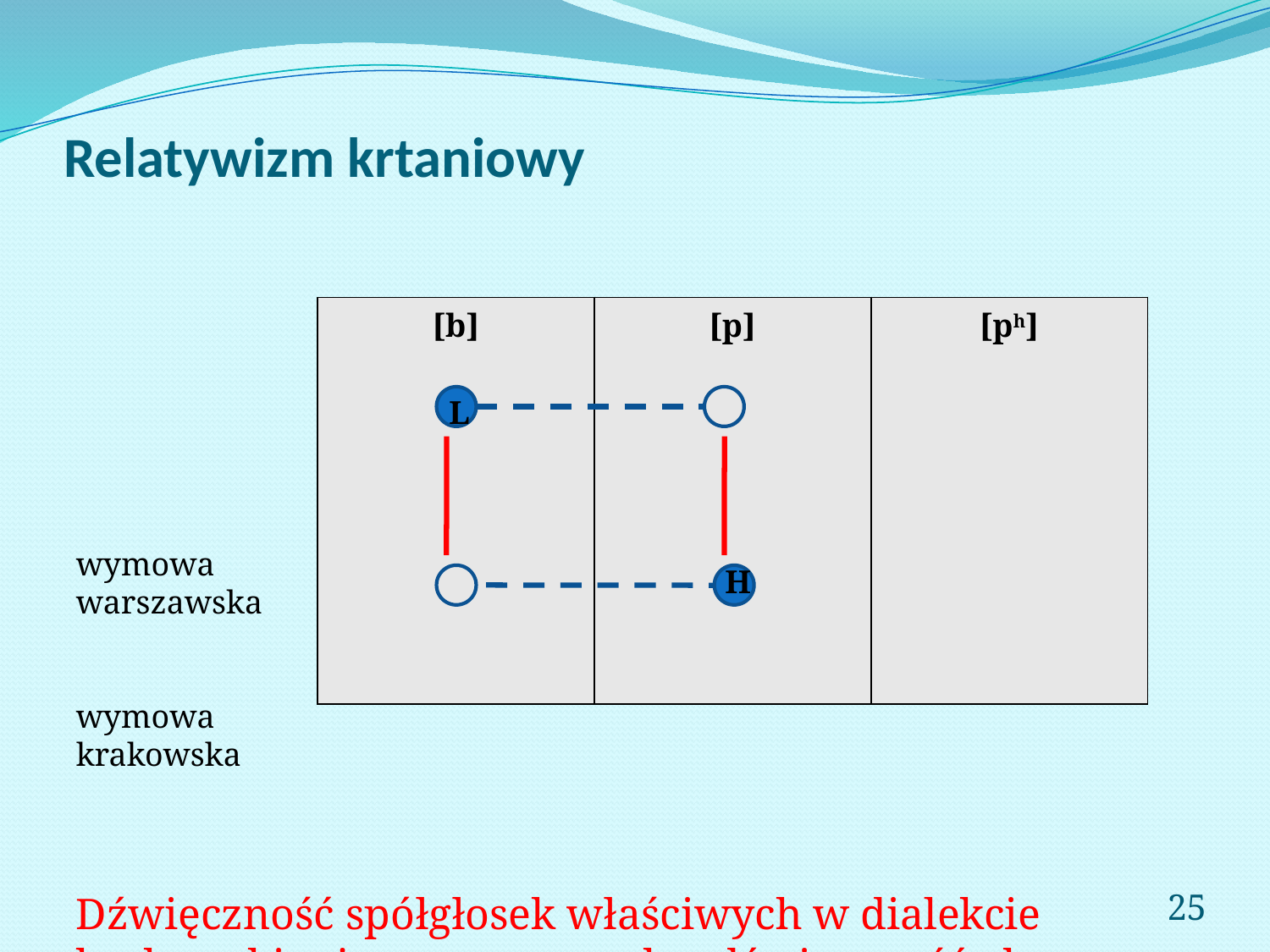

# Relatywizm krtaniowy
																		kategorie fonetyczne

wymowa
warszawska

wymowa
krakowska

Dźwięczność spółgłosek właściwych w dialekcie krakowskim jest pasywna a bezdźwięczność aktywna
| [b] | [p] | [ph] |
| --- | --- | --- |

L
 H

25